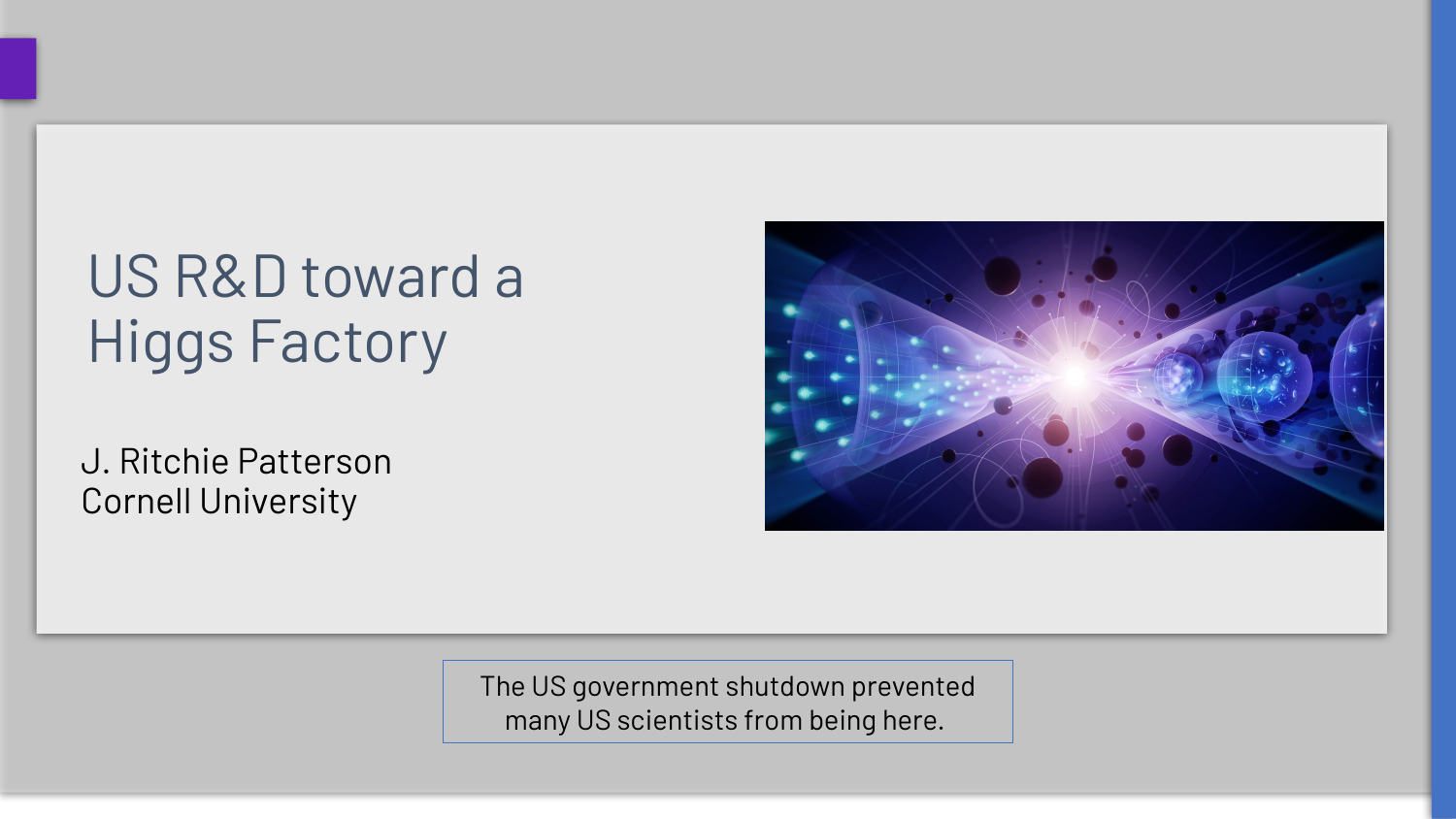

# US R&D toward a Higgs Factory
J. Ritchie Patterson
Cornell University
The US government shutdown prevented many US scientists from being here.